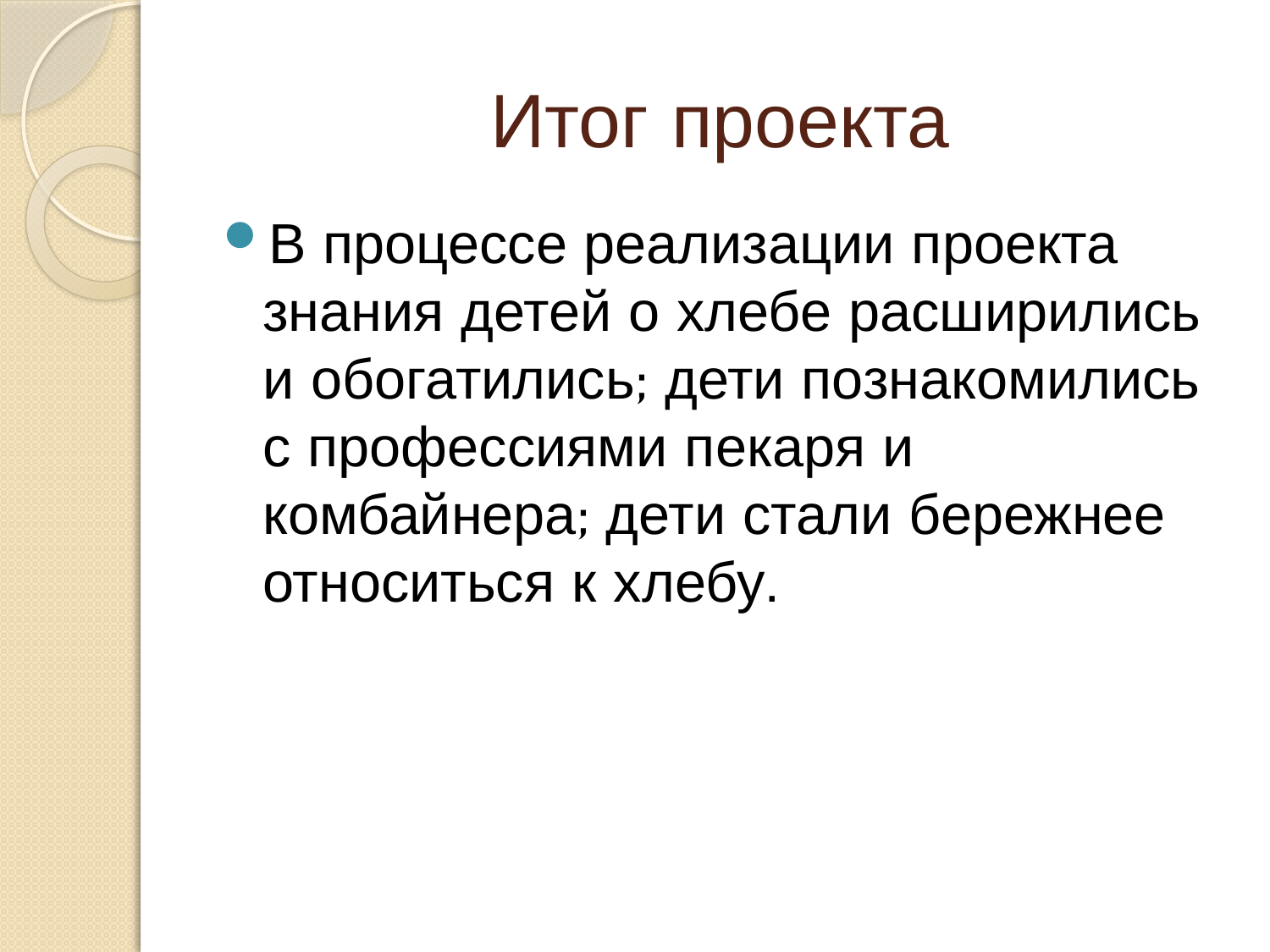

# Итог проекта
В процессе реализации проекта знания детей о хлебе расширились и обогатились; дети познакомились с профессиями пекаря и комбайнера; дети стали бережнее относиться к хлебу.